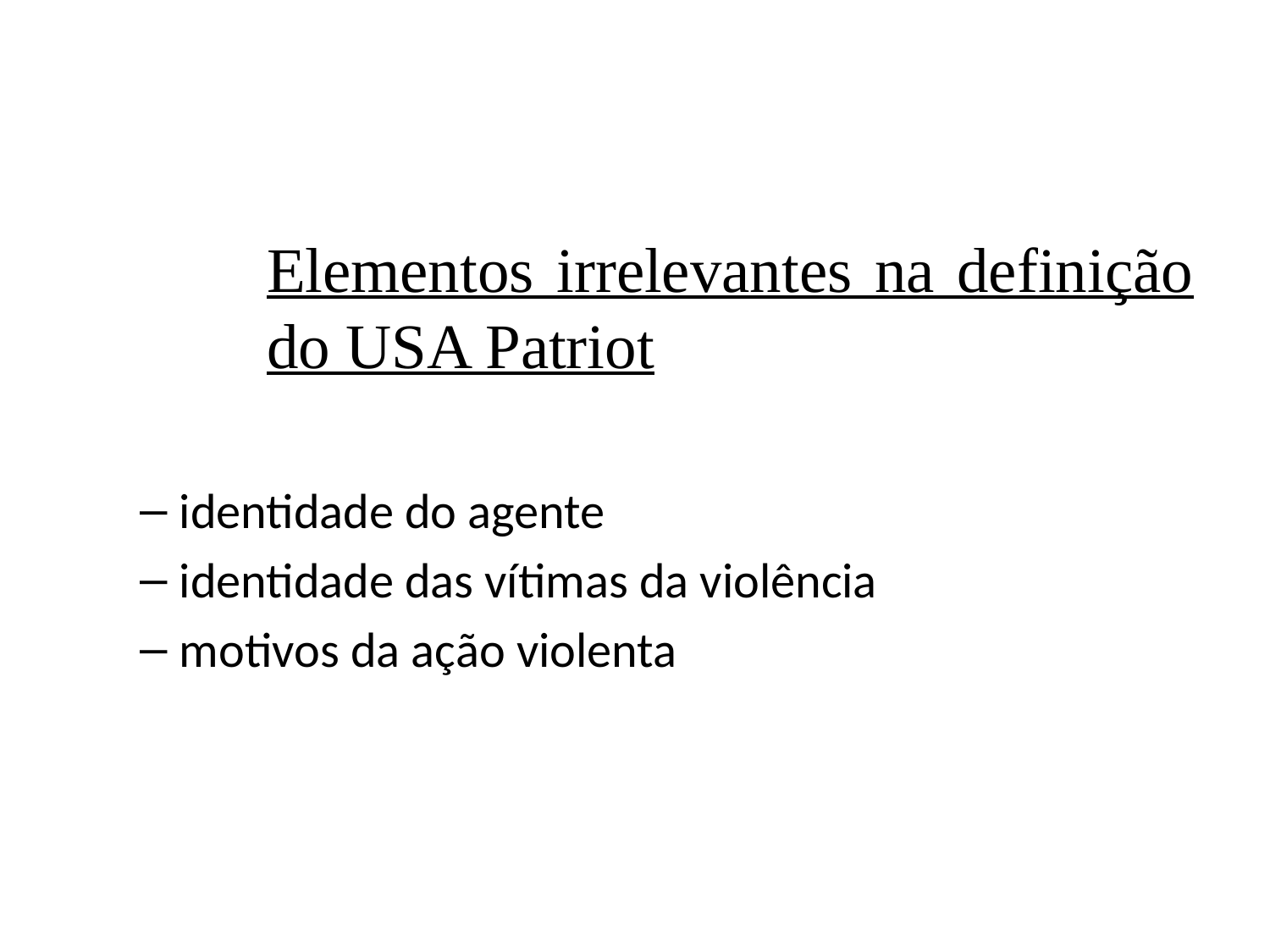

#
Elementos irrelevantes na definição do USA Patriot

identidade do agente
identidade das vítimas da violência
motivos da ação violenta